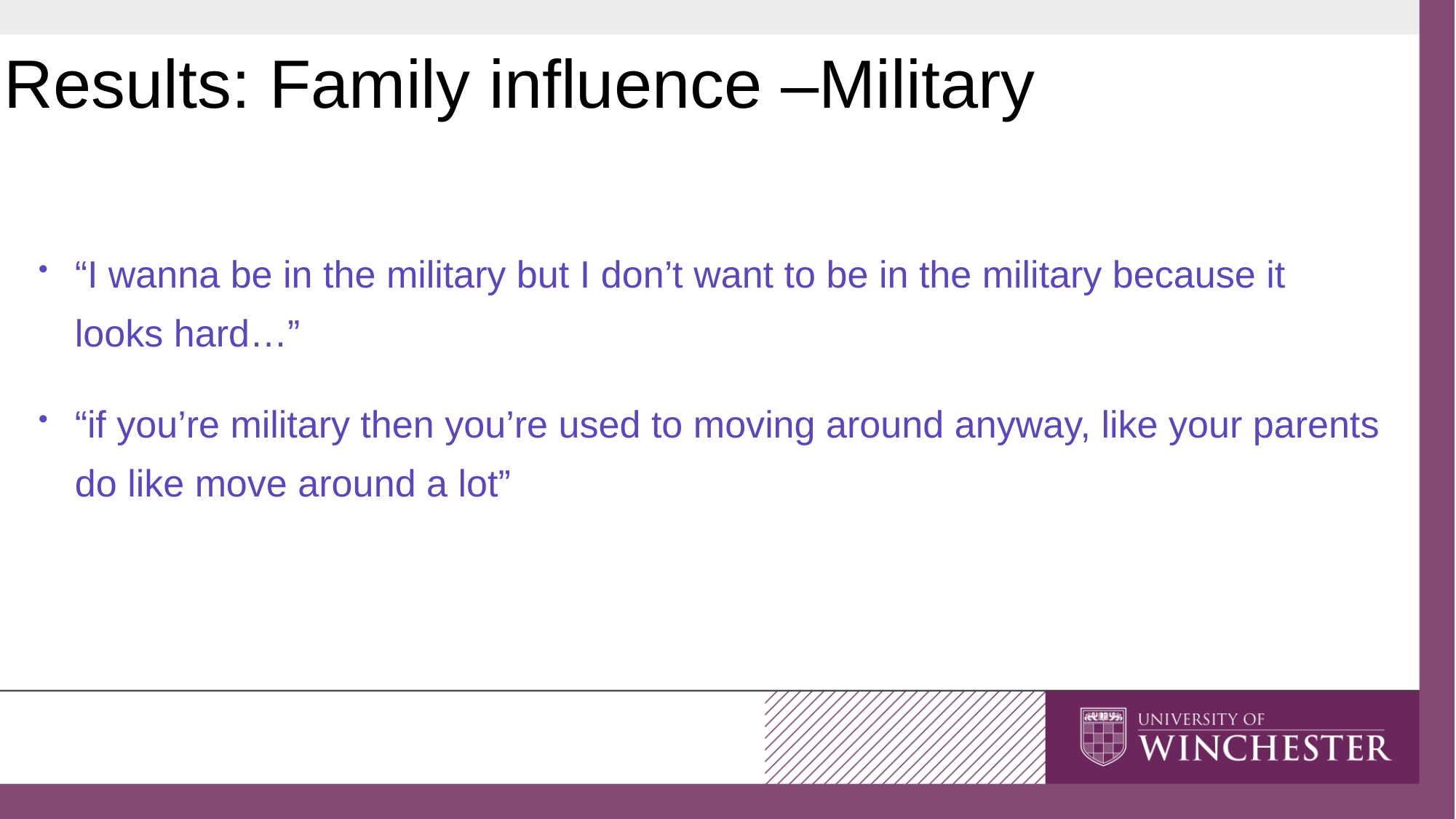

Results: Family influence –Military
“I wanna be in the military but I don’t want to be in the military because it looks hard…”
“if you’re military then you’re used to moving around anyway, like your parents do like move around a lot”